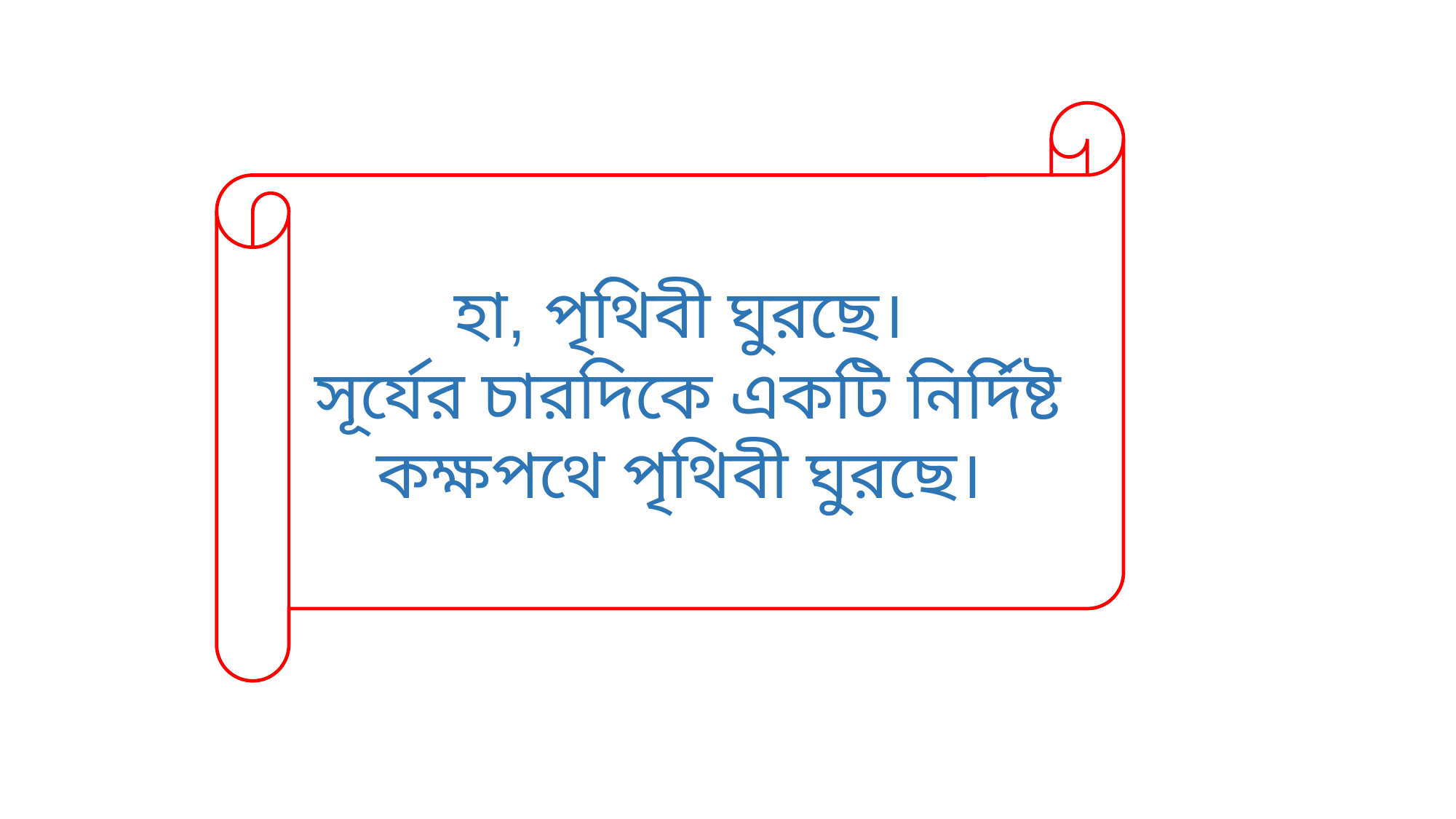

হা, পৃথিবী ঘুরছে।
সূর্যের চারদিকে একটি নির্দিষ্ট কক্ষপথে পৃথিবী ঘুরছে।